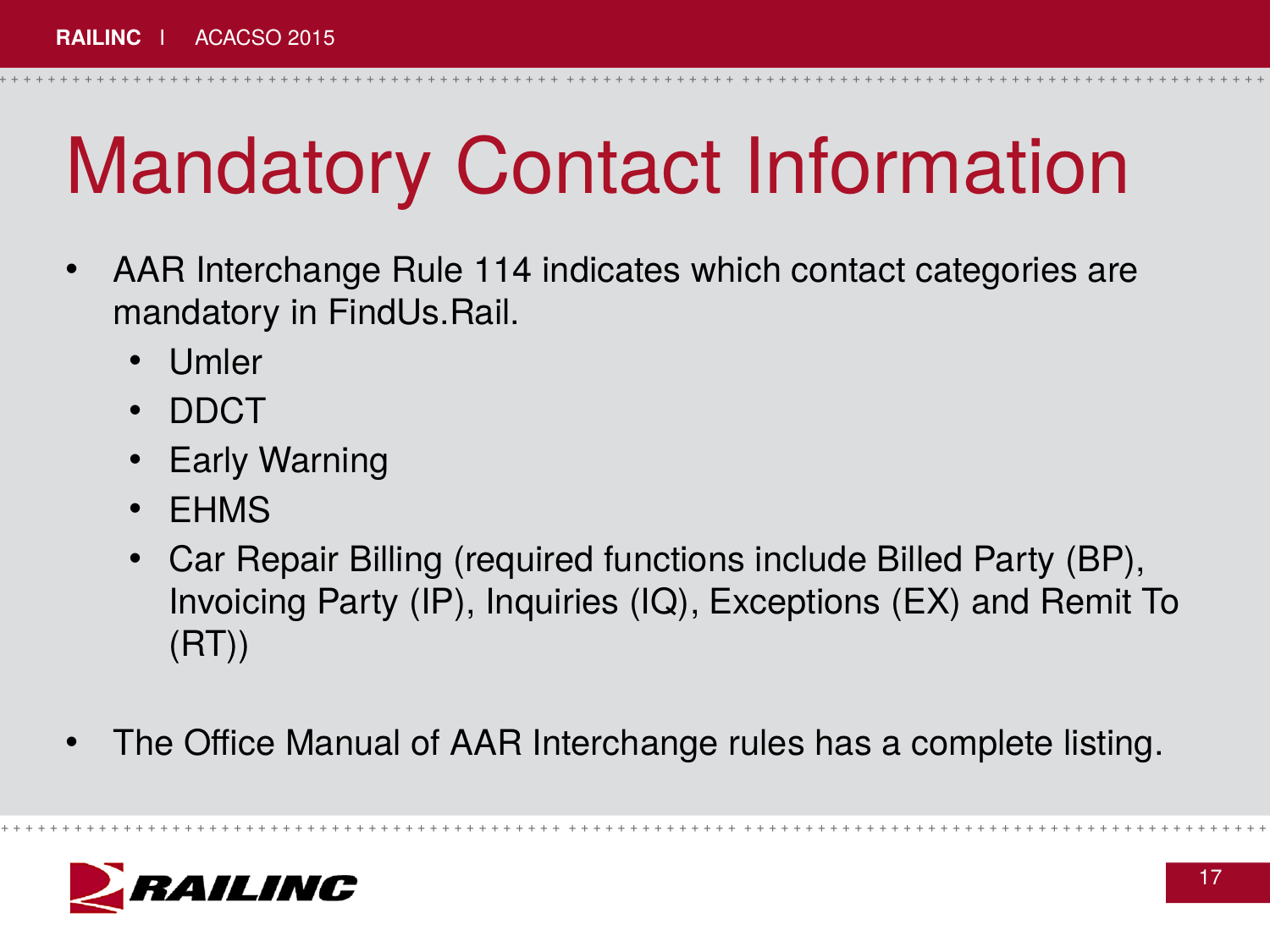

# Mandatory Contact Information
AAR Interchange Rule 114 indicates which contact categories are mandatory in FindUs.Rail.
Umler
DDCT
Early Warning
EHMS
Car Repair Billing (required functions include Billed Party (BP), Invoicing Party (IP), Inquiries (IQ), Exceptions (EX) and Remit To (RT))

The Office Manual of AAR Interchange rules has a complete listing.
17